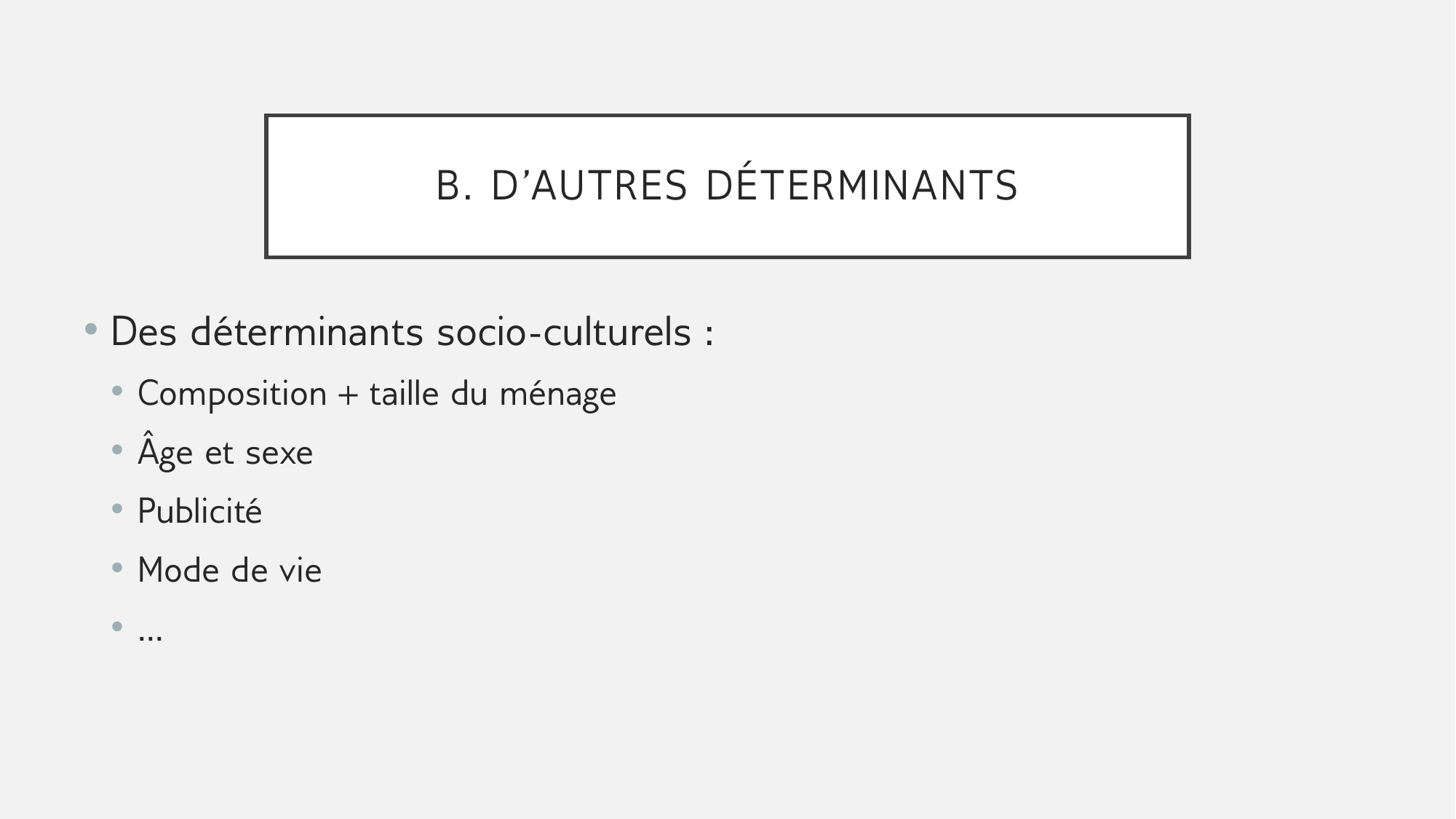

# B. d’autres déterminants
Des déterminants socio-culturels :
Composition + taille du ménage
Âge et sexe
Publicité
Mode de vie
...